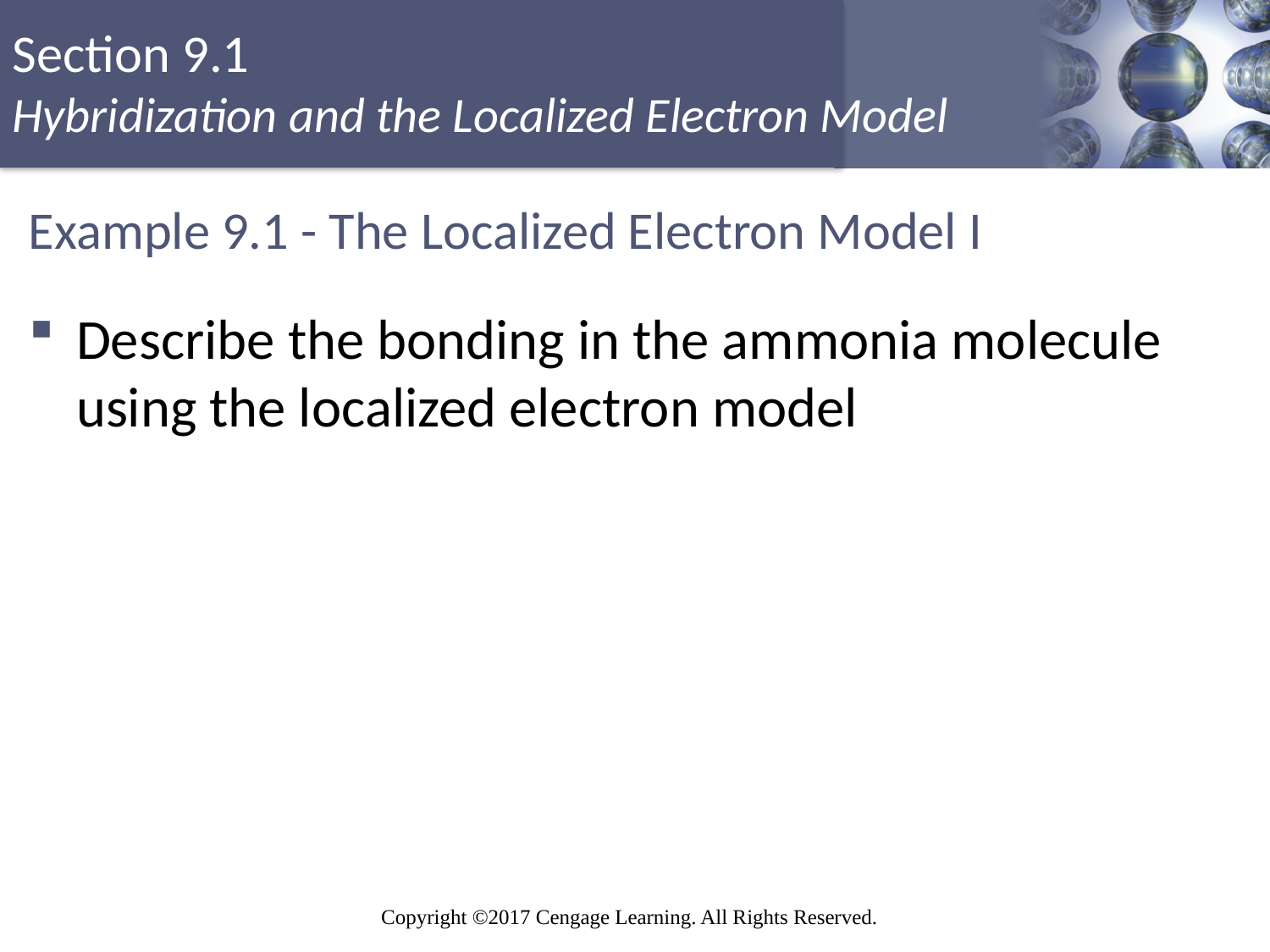

# Example 9.1 - The Localized Electron Model I
Describe the bonding in the ammonia molecule using the localized electron model